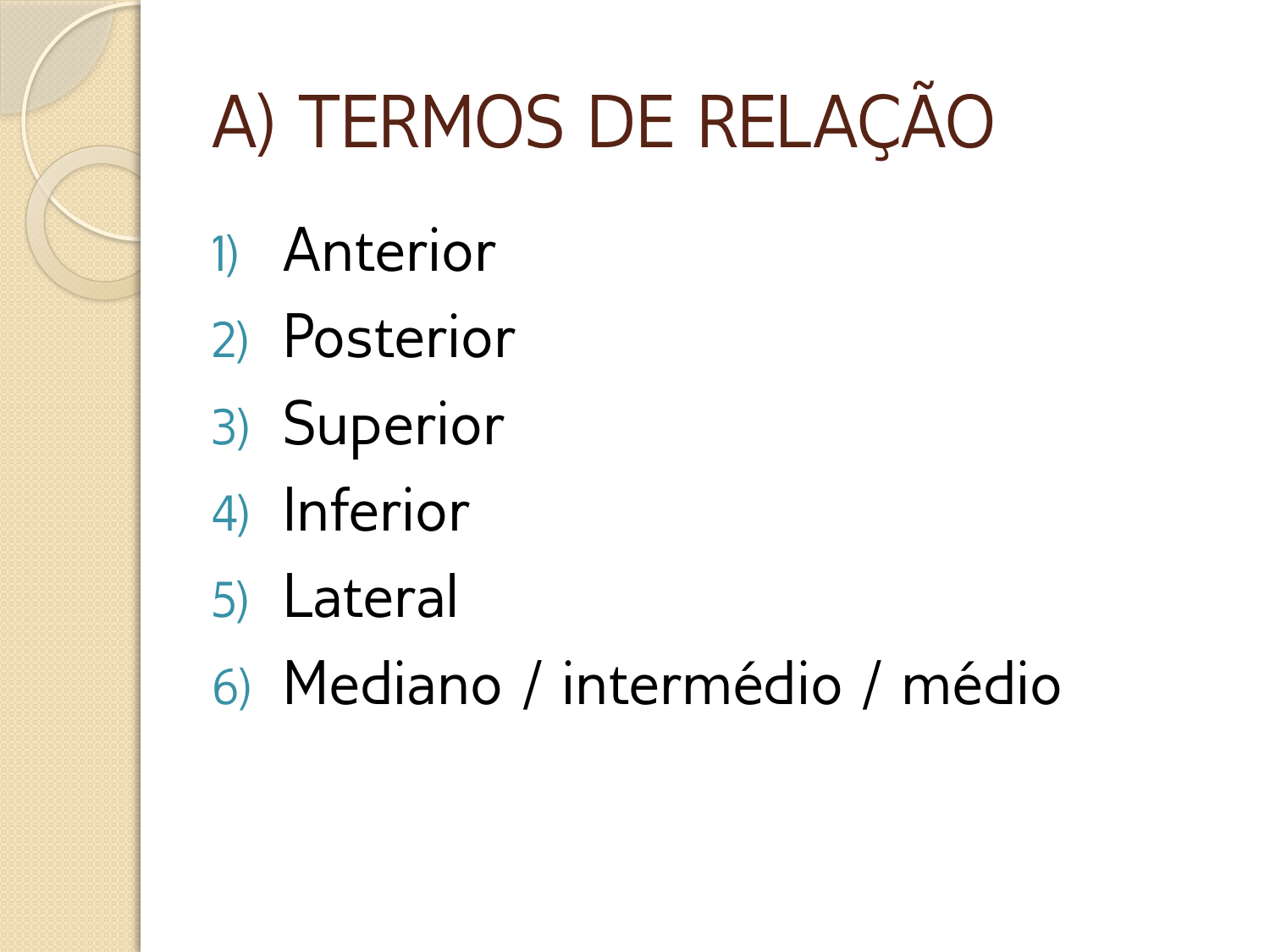

# A) TERMOS DE RELAÇÃO
Anterior
Posterior
Superior
Inferior
Lateral
Mediano / intermédio / médio